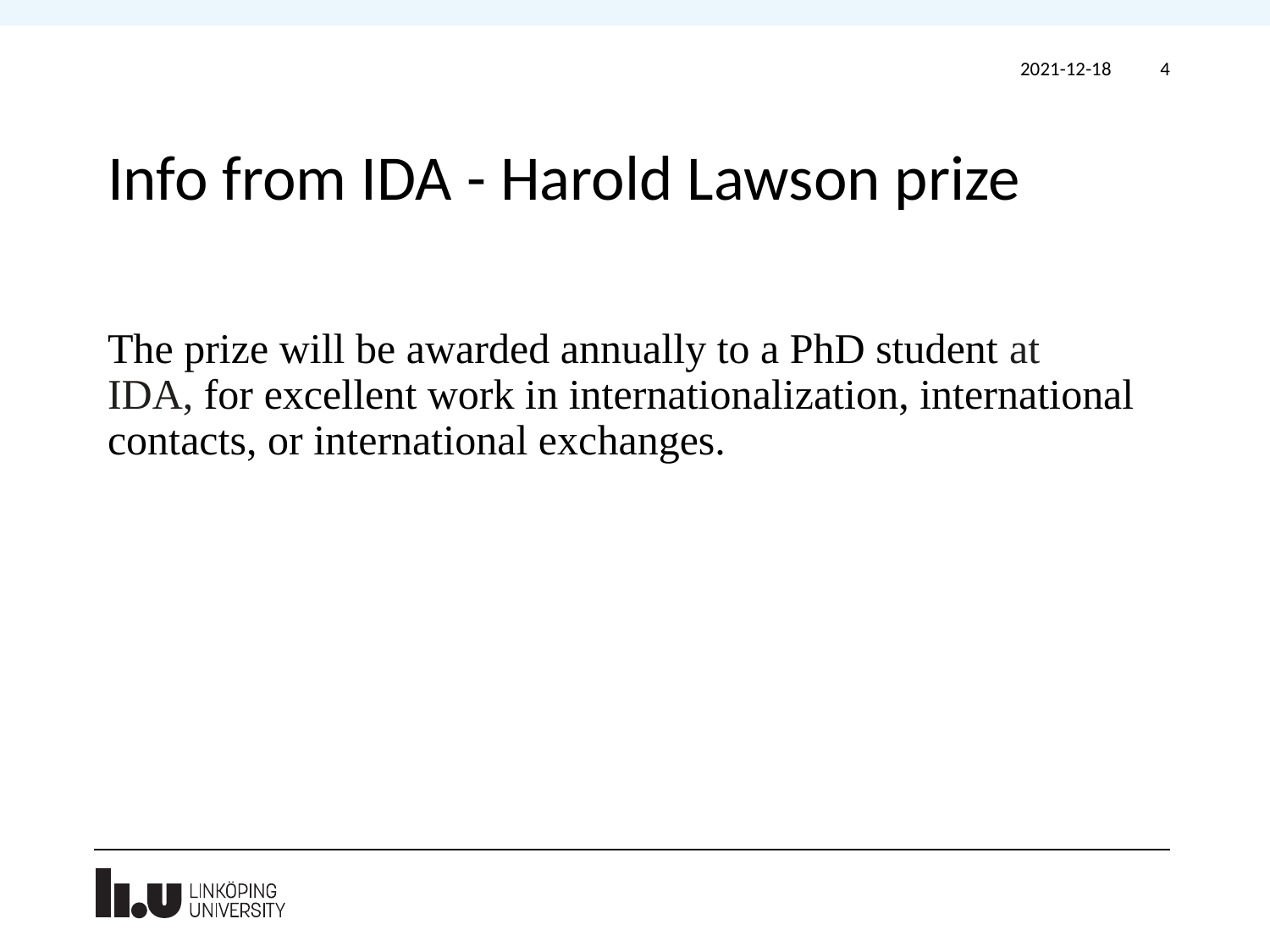

2021-12-18

4
# Info from IDA - Harold Lawson prize

The prize will be awarded annually to a PhD student at IDA, for excellent work in internationalization, international contacts, or international exchanges.